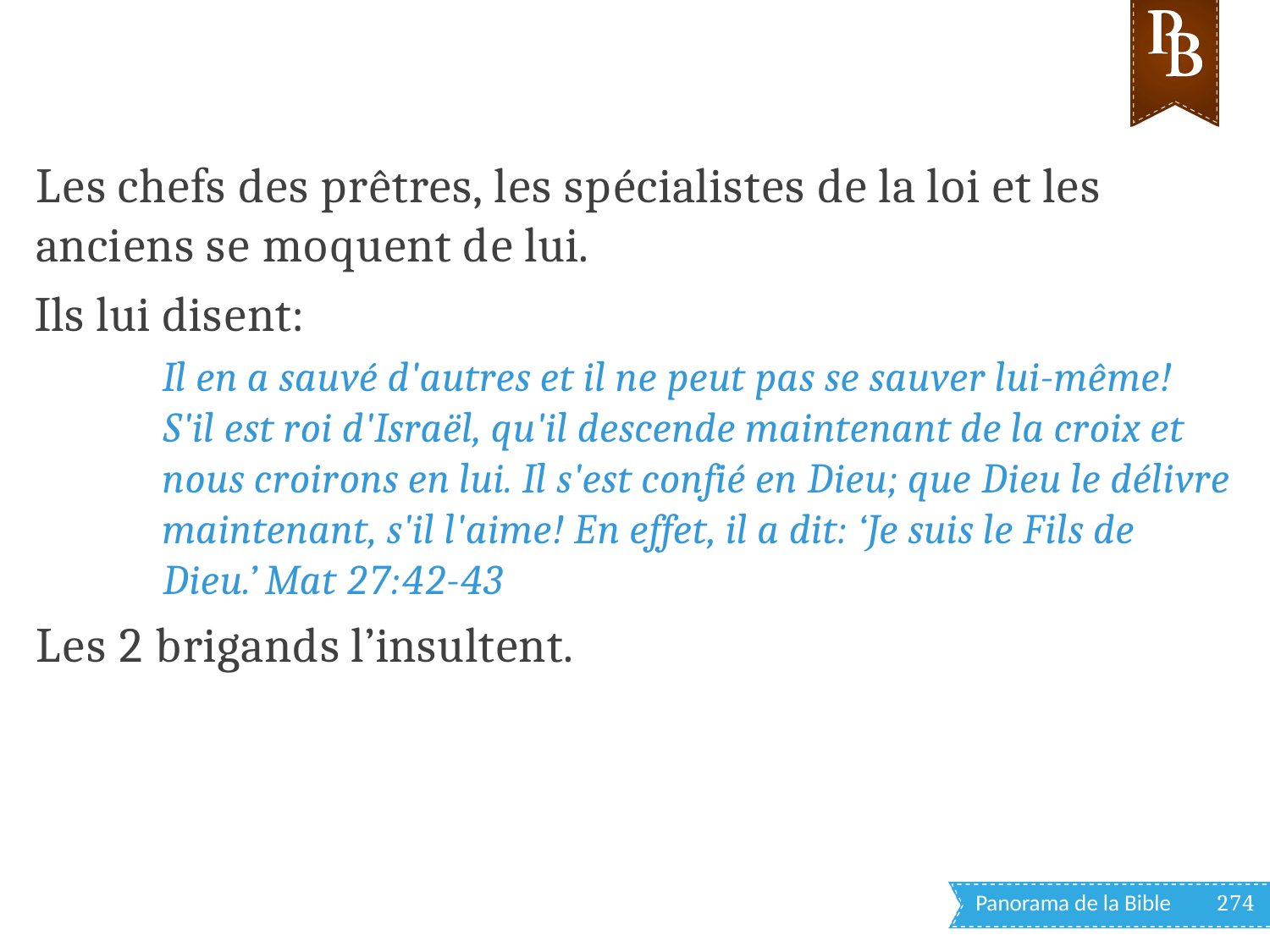

Les chefs des prêtres, les spécialistes de la loi et les anciens se moquent de lui.
Ils lui disent:
Il en a sauvé d'autres et il ne peut pas se sauver lui-même! S'il est roi d'Israël, qu'il descende maintenant de la croix et nous croirons en lui. Il s'est confié en Dieu; que Dieu le délivre maintenant, s'il l'aime! En effet, il a dit: ‘Je suis le Fils de Dieu.’ Mat 27:42-43
Les 2 brigands l’insultent.